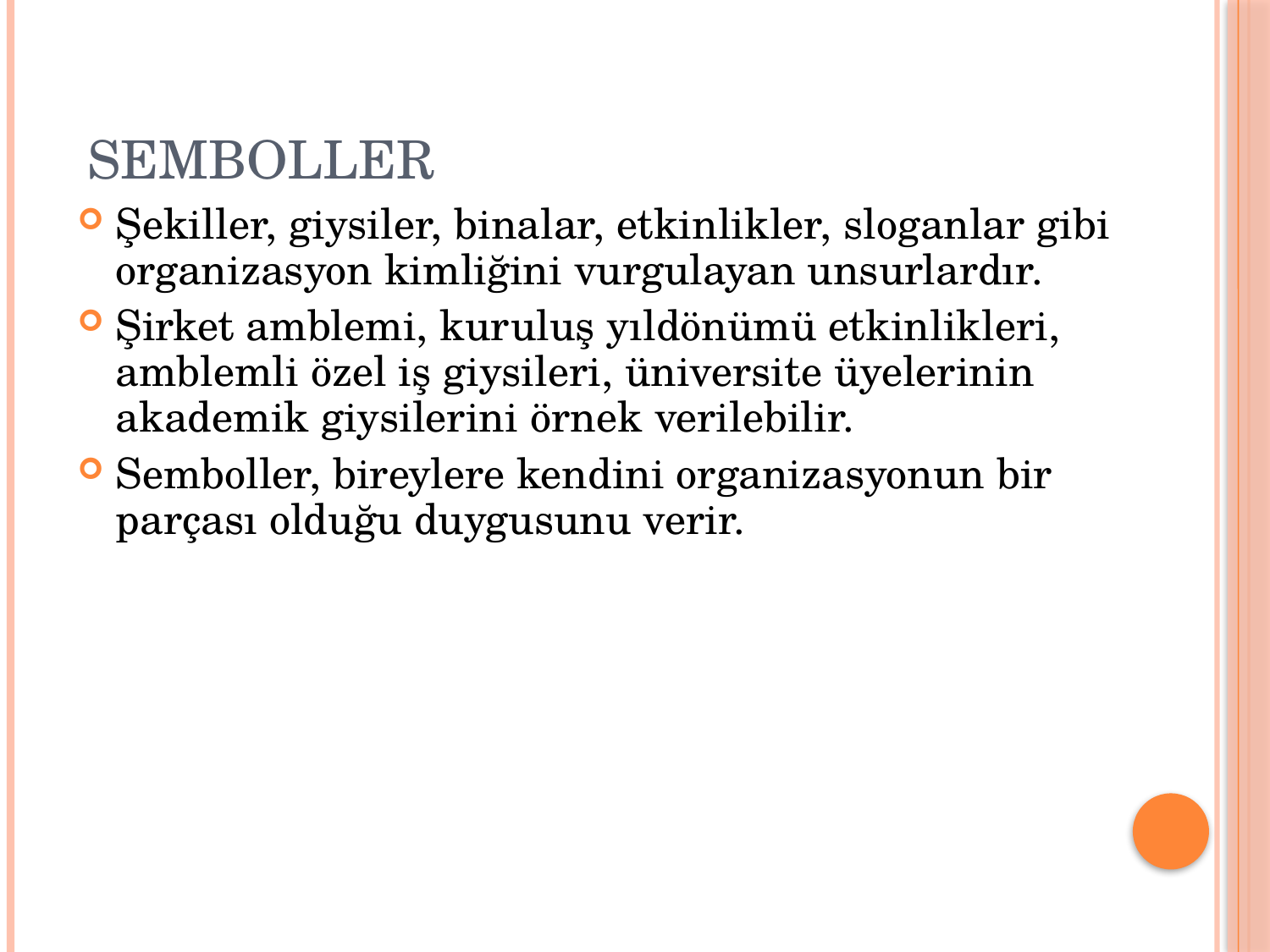

# Semboller
Şekiller, giysiler, binalar, etkinlikler, sloganlar gibi organizasyon kimliğini vurgulayan unsurlardır.
Şirket amblemi, kuruluş yıldönümü etkinlikleri, amblemli özel iş giysileri, üniversite üyelerinin akademik giysilerini örnek verilebilir.
Semboller, bireylere kendini organizasyonun bir parçası olduğu duygusunu verir.